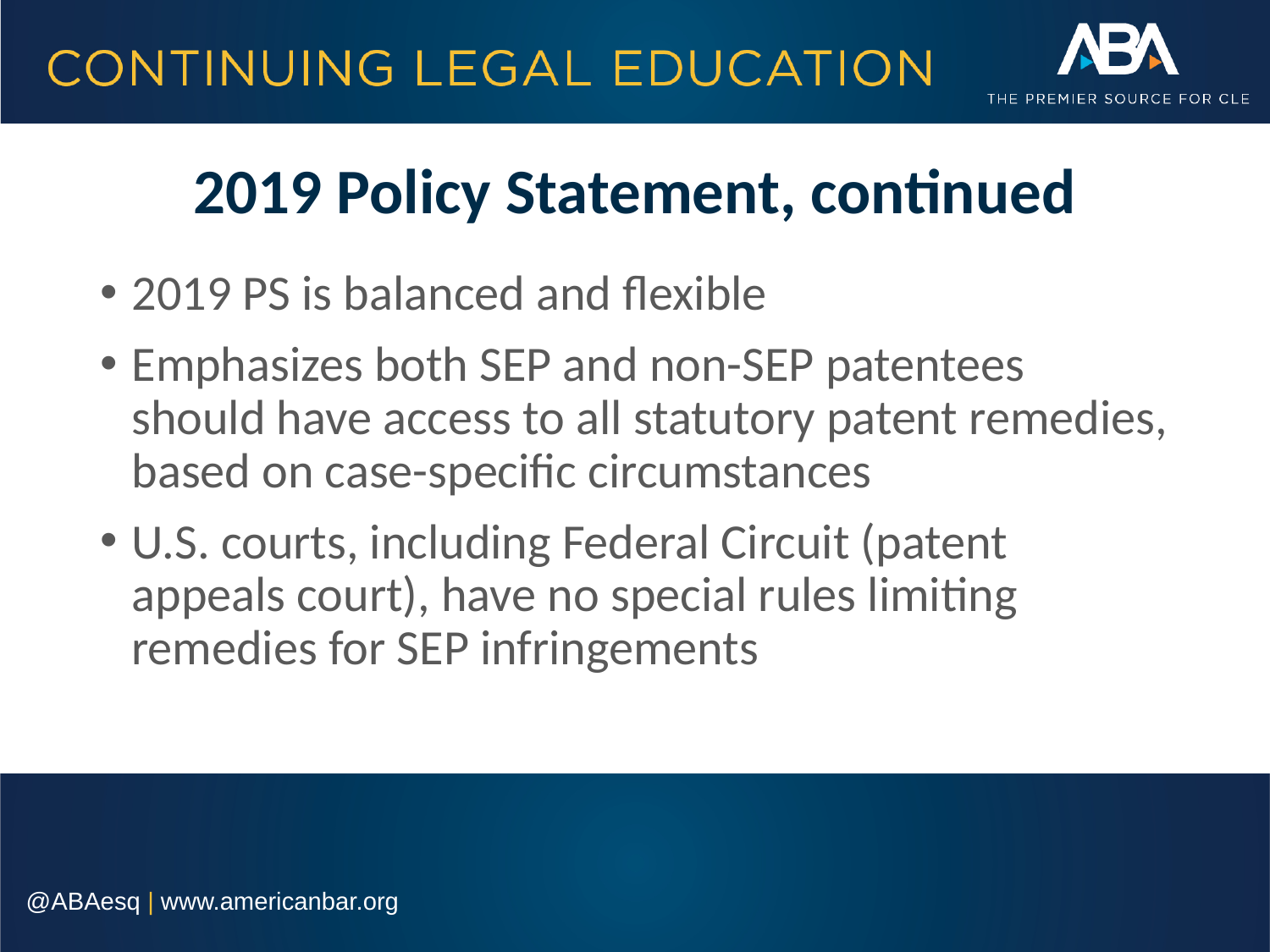

# 2019 Policy Statement, continued
2019 PS is balanced and flexible
Emphasizes both SEP and non-SEP patentees should have access to all statutory patent remedies, based on case-specific circumstances
U.S. courts, including Federal Circuit (patent appeals court), have no special rules limiting remedies for SEP infringements